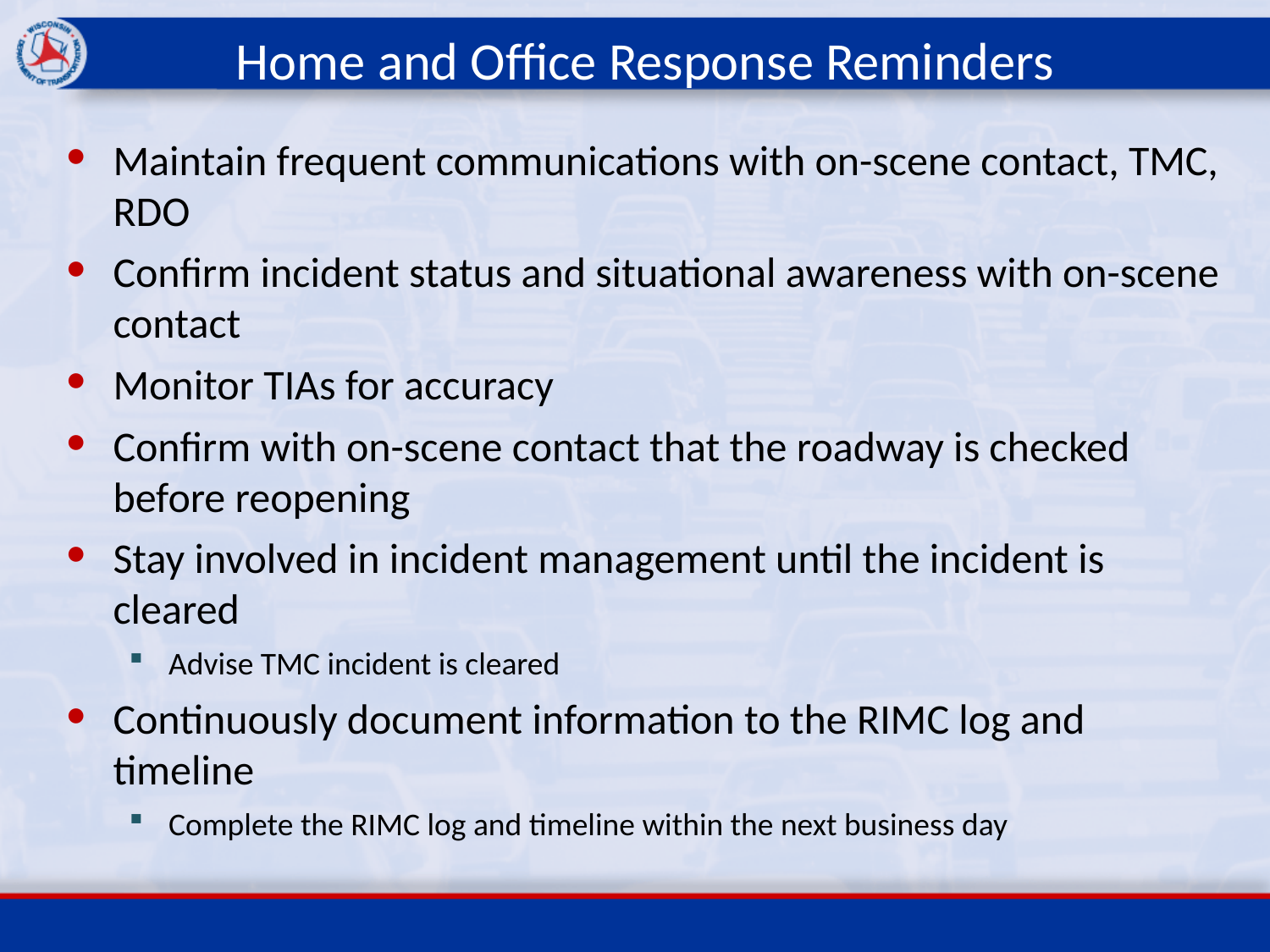

# Home and Office Response Reminders
Maintain frequent communications with on-scene contact, TMC, RDO
Confirm incident status and situational awareness with on-scene contact
Monitor TIAs for accuracy
Confirm with on-scene contact that the roadway is checked before reopening
Stay involved in incident management until the incident is cleared
Advise TMC incident is cleared
Continuously document information to the RIMC log and timeline
Complete the RIMC log and timeline within the next business day